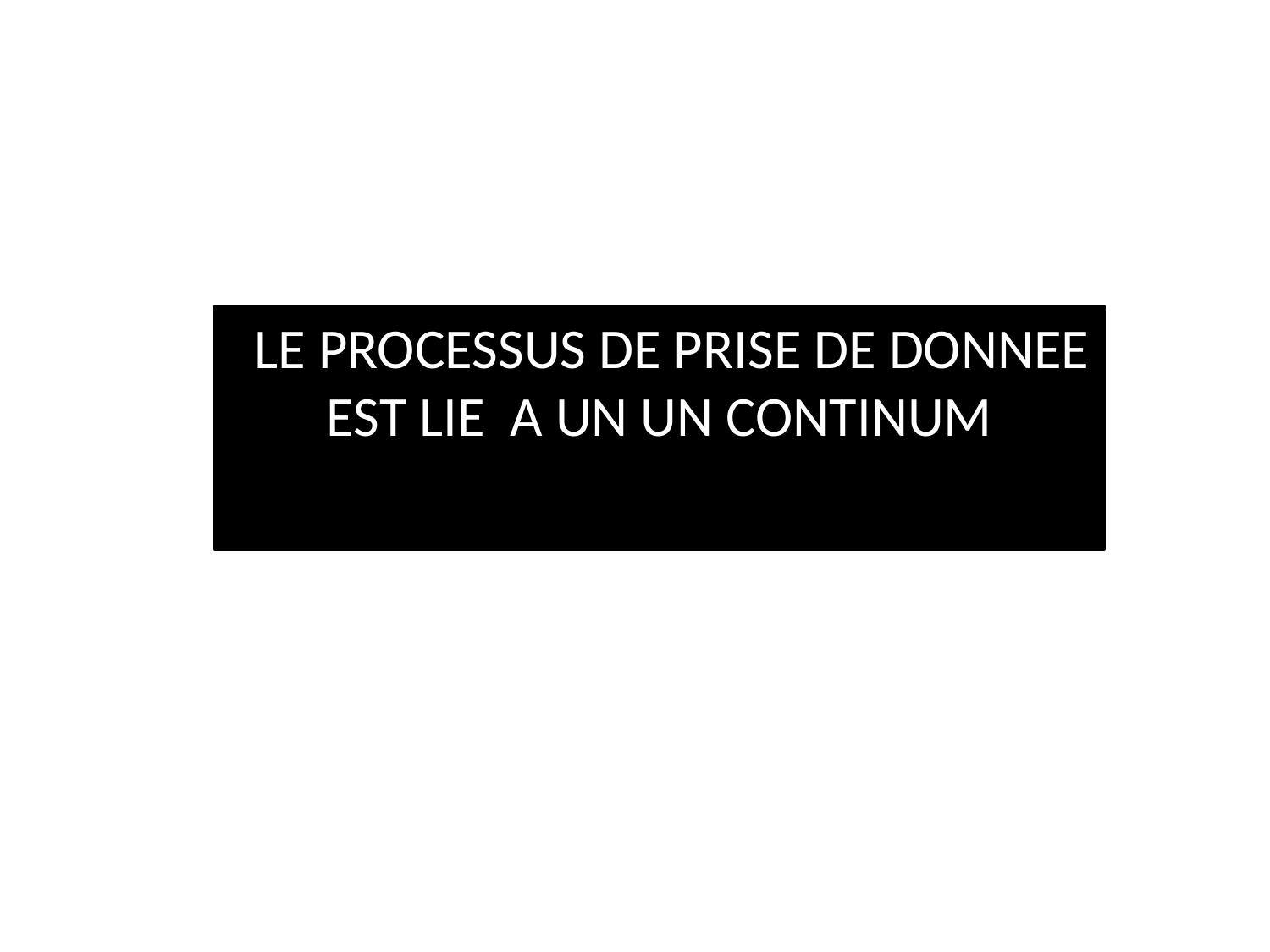

LE PROCESSUS DE PRISE DE DONNEE EST LIE  A UN UN CONTINUM